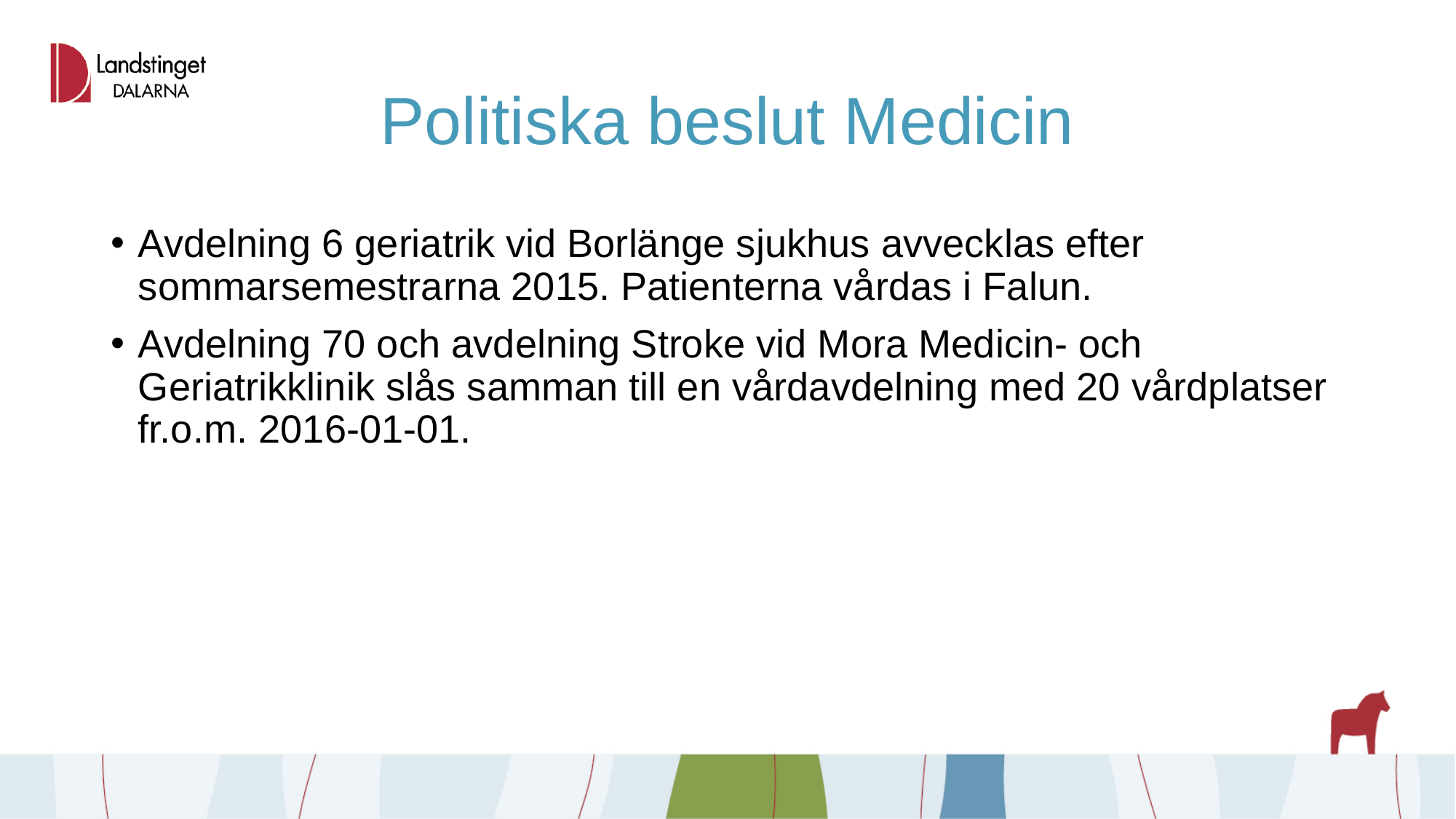

# Politiska beslut Medicin
Avdelning 6 geriatrik vid Borlänge sjukhus avvecklas efter sommarsemestrarna 2015. Patienterna vårdas i Falun.
Avdelning 70 och avdelning Stroke vid Mora Medicin- och Geriatrikklinik slås samman till en vårdavdelning med 20 vårdplatser fr.o.m. 2016-01-01.